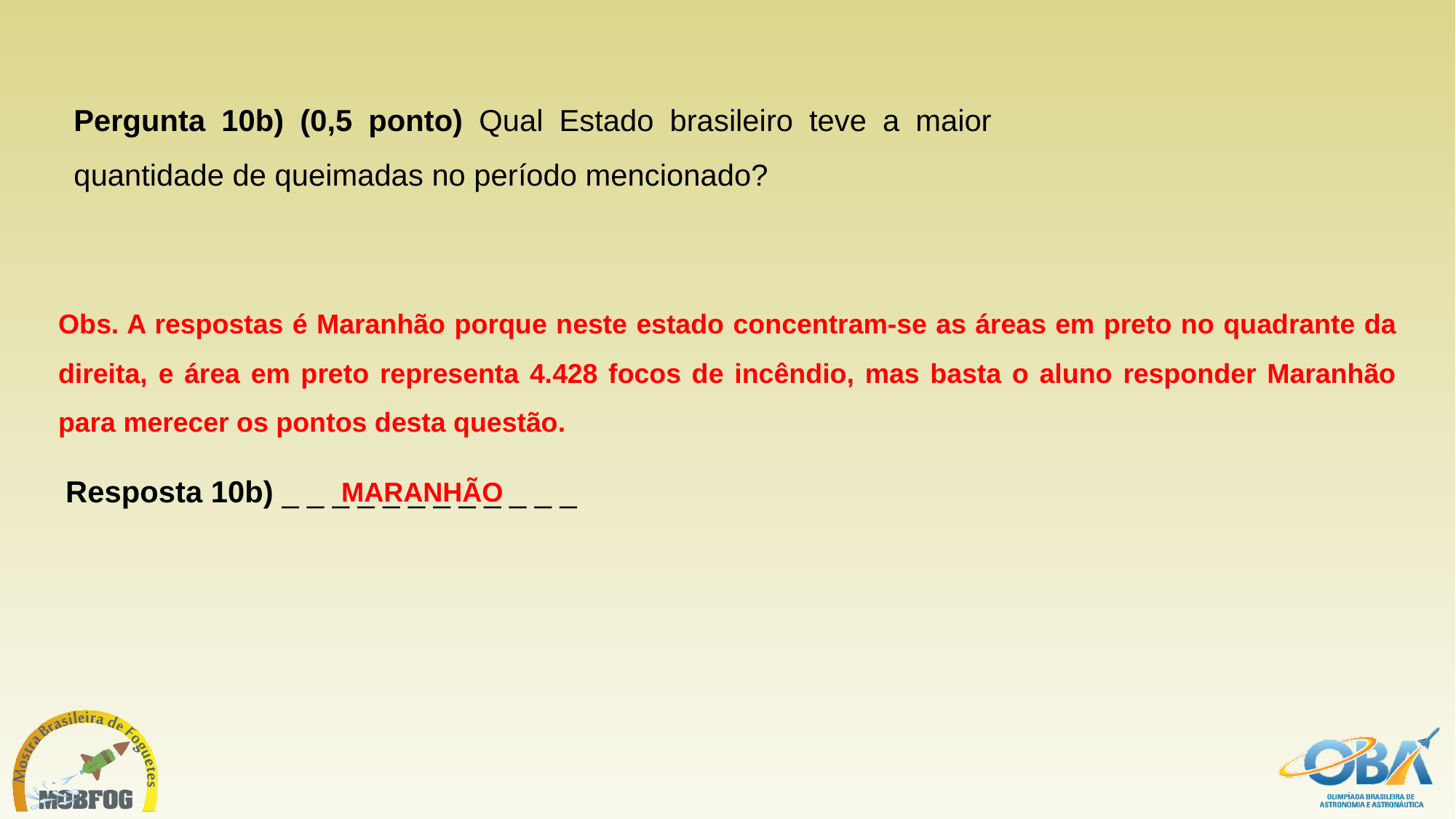

Pergunta 10b) (0,5 ponto) Qual Estado brasileiro teve a maior quantidade de queimadas no período mencionado?
Obs. A respostas é Maranhão porque neste estado concentram-se as áreas em preto no quadrante da direita, e área em preto representa 4.428 focos de incêndio, mas basta o aluno responder Maranhão para merecer os pontos desta questão.
Resposta 10b) _ _ _ _ _ _ _ _ _ _ _ _
MARANHÃO